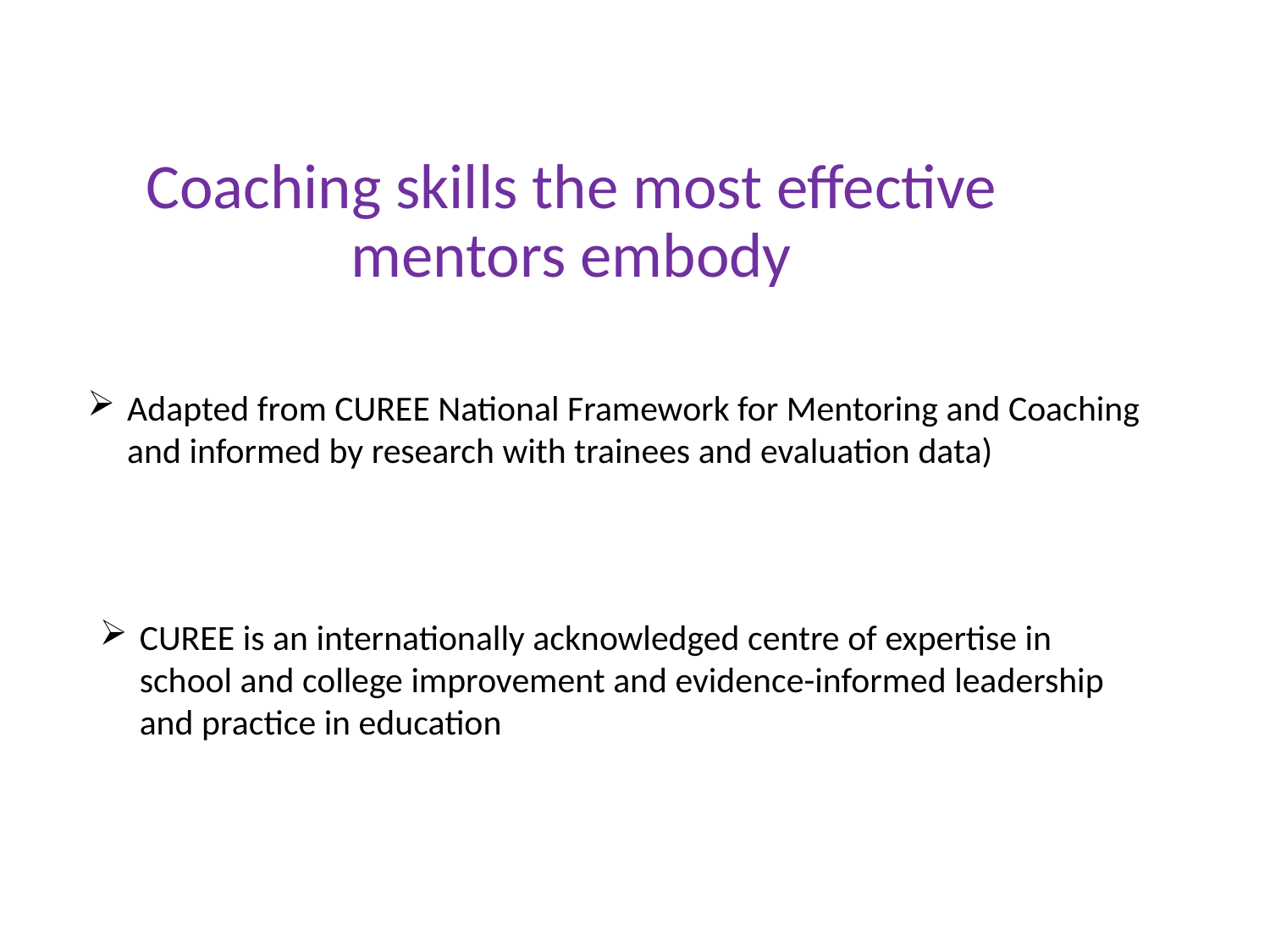

# Coaching skills the most effective mentors embody
Adapted from CUREE National Framework for Mentoring and Coaching and informed by research with trainees and evaluation data)

|  |
| --- |
CUREE is an internationally acknowledged centre of expertise in school and college improvement and evidence-informed leadership and practice in education